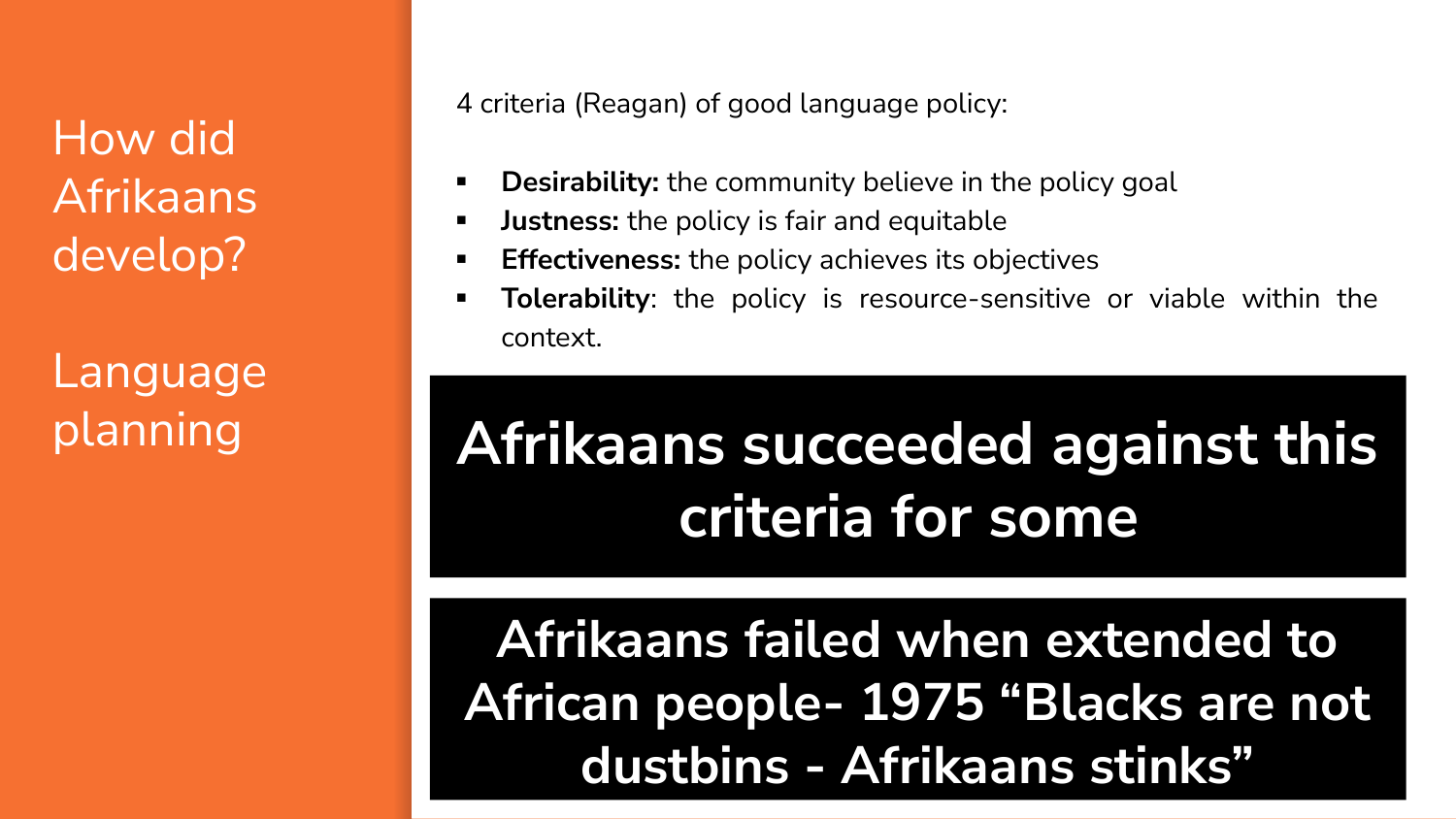

4 criteria (Reagan) of good language policy:

Desirability: the community believe in the policy goal
Justness: the policy is fair and equitable
Effectiveness: the policy achieves its objectives
Tolerability: the policy is resource-sensitive or viable within the context.

# How did Afrikaans develop? Language planning
Afrikaans succeeded against this criteria for some
Afrikaans failed when extended to African people- 1975 “Blacks are not dustbins - Afrikaans stinks”
15